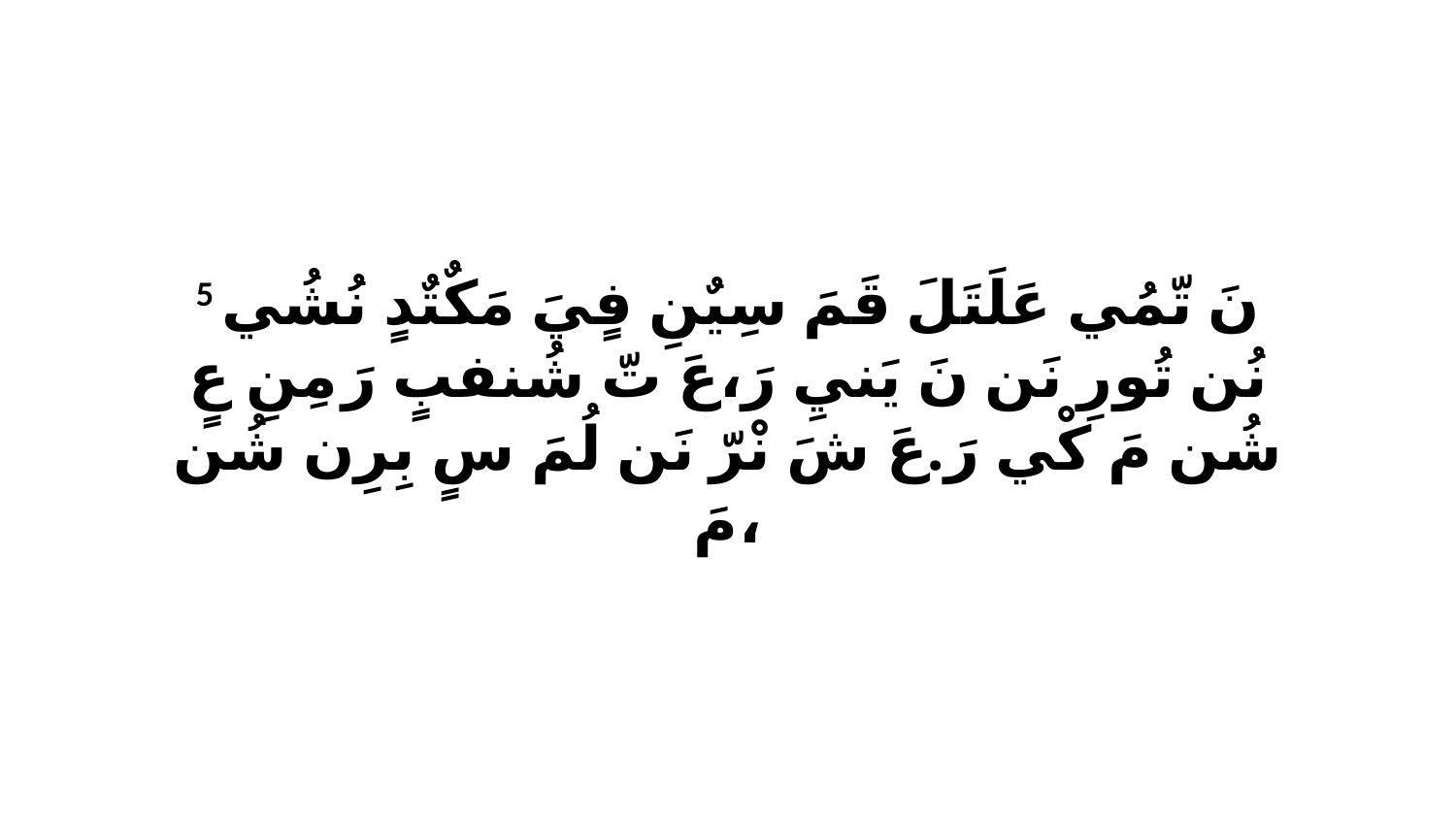

5 نَ تّمُي عَلَتَلَ قَمَ سِيٌنِ فٍيَ مَكٌتٌدٍ نُشُي نُن تُورِ نَن نَ يَنيِ رَ،عَ تّ شُنفبٍ رَ مِنِ عٍ شُن مَ كْي رَ.عَ شَ نْرّ نَن لُمَ سٍ بِرِن شُن مَ،